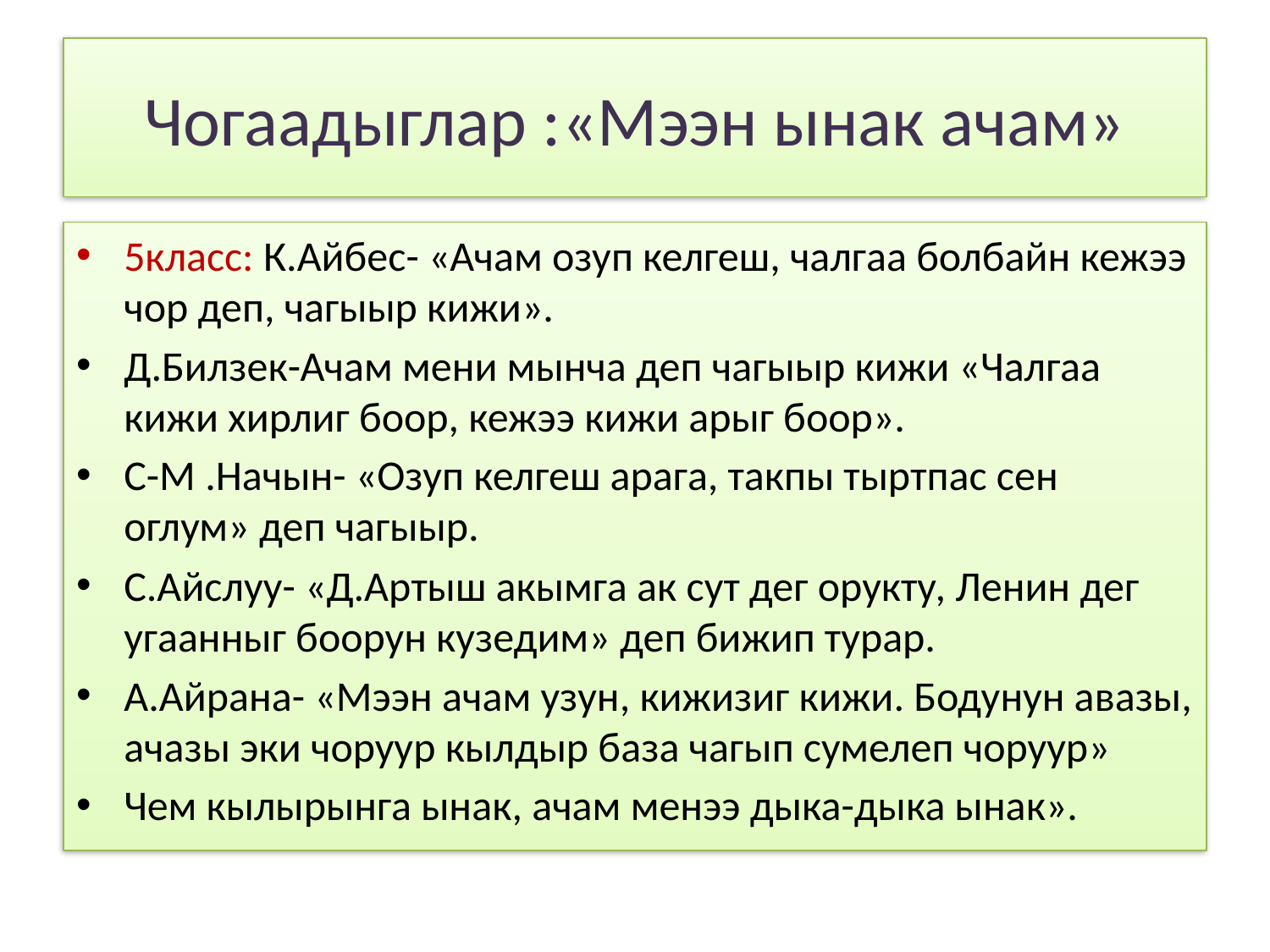

# Чогаадыглар :«Мээн ынак ачам»
5класс: К.Айбес- «Ачам озуп келгеш, чалгаа болбайн кежээ чор деп, чагыыр кижи».
Д.Билзек-Ачам мени мынча деп чагыыр кижи «Чалгаа кижи хирлиг боор, кежээ кижи арыг боор».
С-М .Начын- «Озуп келгеш арага, такпы тыртпас сен оглум» деп чагыыр.
С.Айслуу- «Д.Артыш акымга ак сут дег орукту, Ленин дег угаанныг боорун кузедим» деп бижип турар.
А.Айрана- «Мээн ачам узун, кижизиг кижи. Бодунун авазы, ачазы эки чоруур кылдыр база чагып сумелеп чоруур»
Чем кылырынга ынак, ачам менээ дыка-дыка ынак».